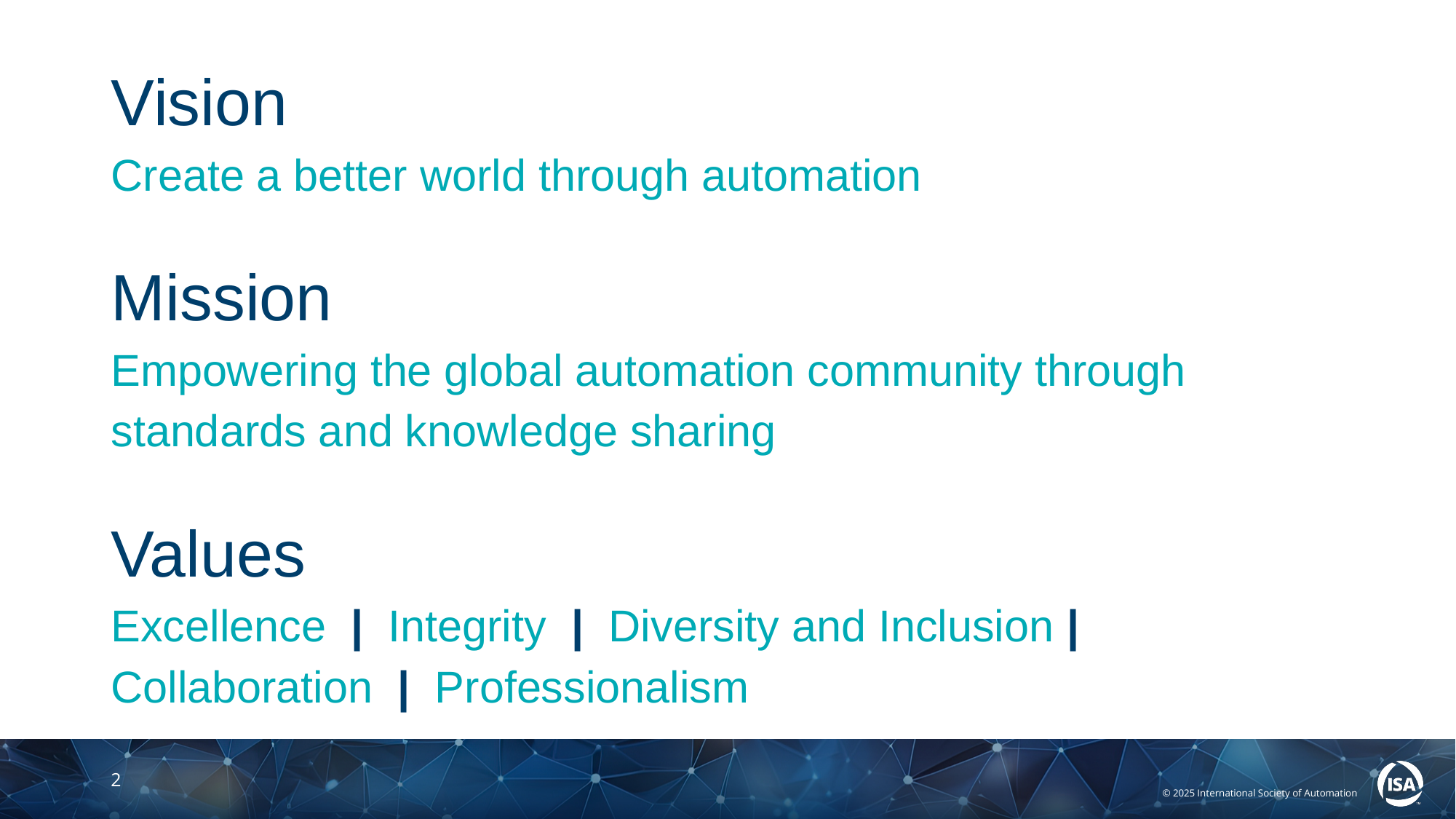

# Vision
Create a better world through automation
Mission
Empowering the global automation community through standards and knowledge sharing
Values
Excellence  |  Integrity  |  Diversity and Inclusion |  Collaboration  |  Professionalism
2